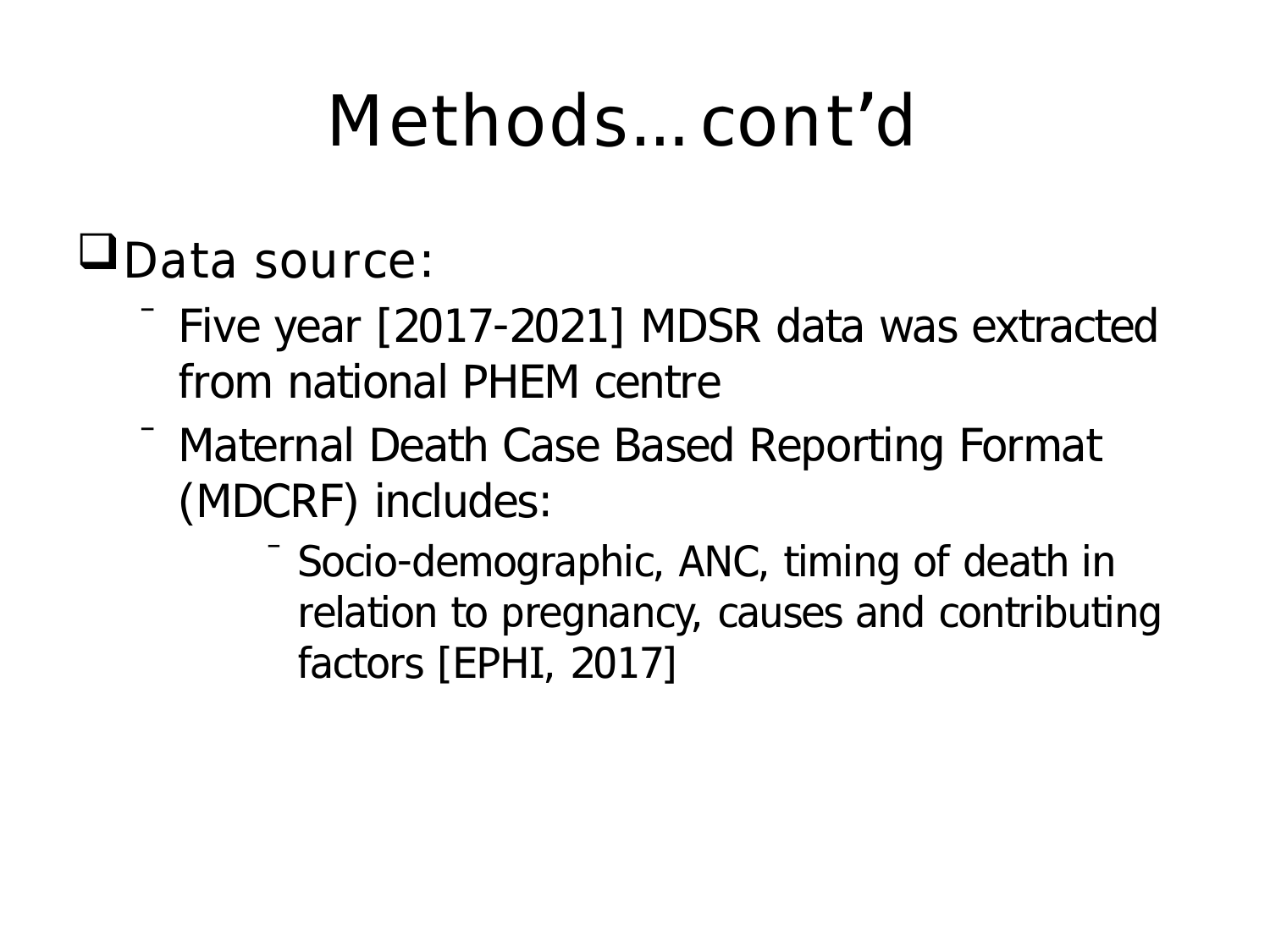

# Methods…cont’d
Data source:
Five year [2017-2021] MDSR data was extracted from national PHEM centre
Maternal Death Case Based Reporting Format (MDCRF) includes:
Socio-demographic, ANC, timing of death in relation to pregnancy, causes and contributing factors [EPHI, 2017]